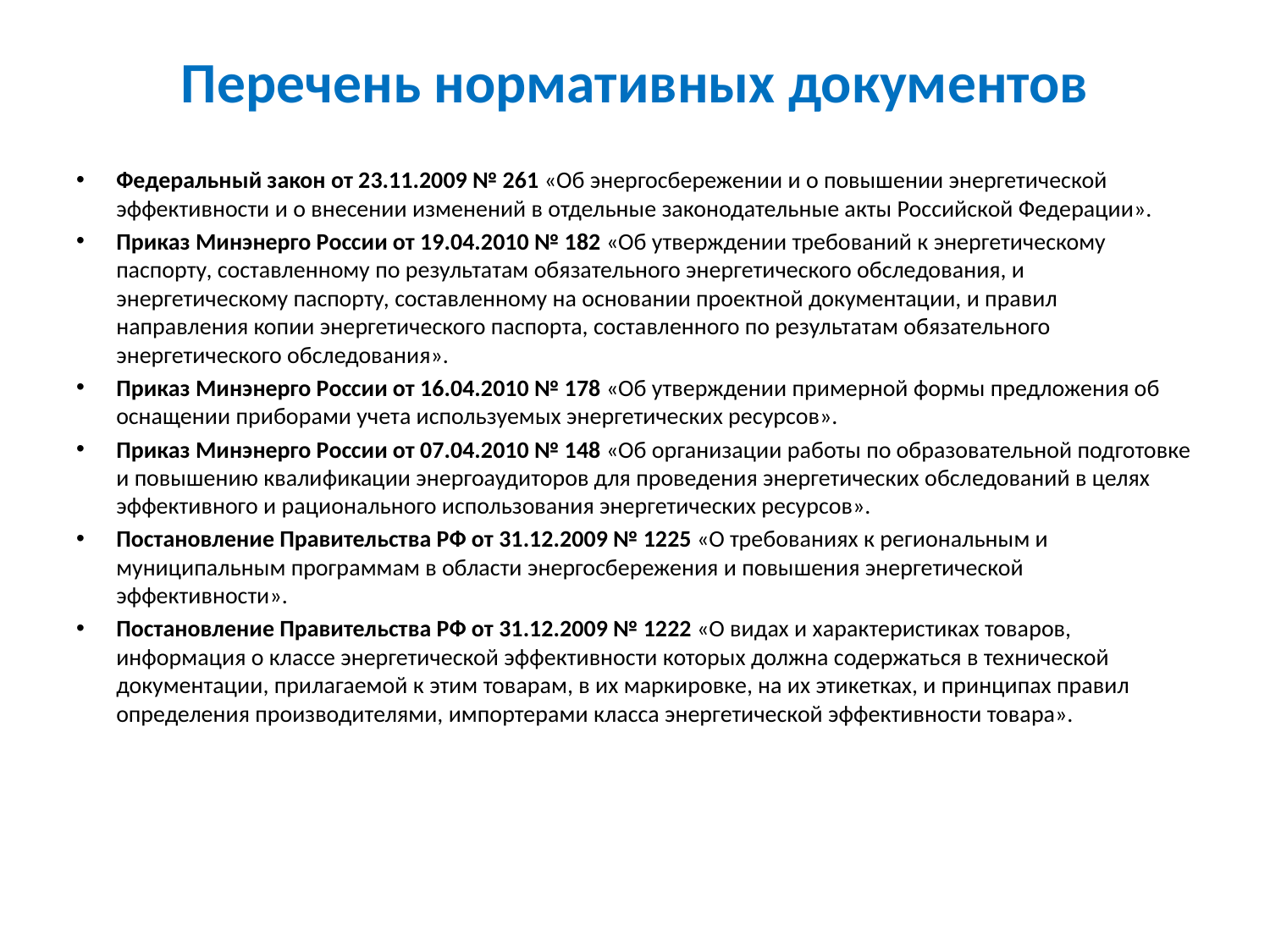

# Перечень нормативных документов
Федеральный закон от 23.11.2009 № 261 «Об энергосбережении и о повышении энергетической эффективности и о внесении изменений в отдельные законодательные акты Российской Федерации».
Приказ Минэнерго России от 19.04.2010 № 182 «Об утверждении требований к энергетическому паспорту, составленному по результатам обязательного энергетического обследования, и энергетическому паспорту, составленному на основании проектной документации, и правил направления копии энергетического паспорта, составленного по результатам обязательного энергетического обследования».
Приказ Минэнерго России от 16.04.2010 № 178 «Об утверждении примерной формы предложения об оснащении приборами учета используемых энергетических ресурсов».
Приказ Минэнерго России от 07.04.2010 № 148 «Об организации работы по образовательной подготовке и повышению квалификации энергоаудиторов для проведения энергетических обследований в целях эффективного и рационального использования энергетических ресурсов».
Постановление Правительства РФ от 31.12.2009 № 1225 «О требованиях к региональным и муниципальным программам в области энергосбережения и повышения энергетической эффективности».
Постановление Правительства РФ от 31.12.2009 № 1222 «О видах и характеристиках товаров, информация о классе энергетической эффективности которых должна содержаться в технической документации, прилагаемой к этим товарам, в их маркировке, на их этикетках, и принципах правил определения производителями, импортерами класса энергетической эффективности товара».